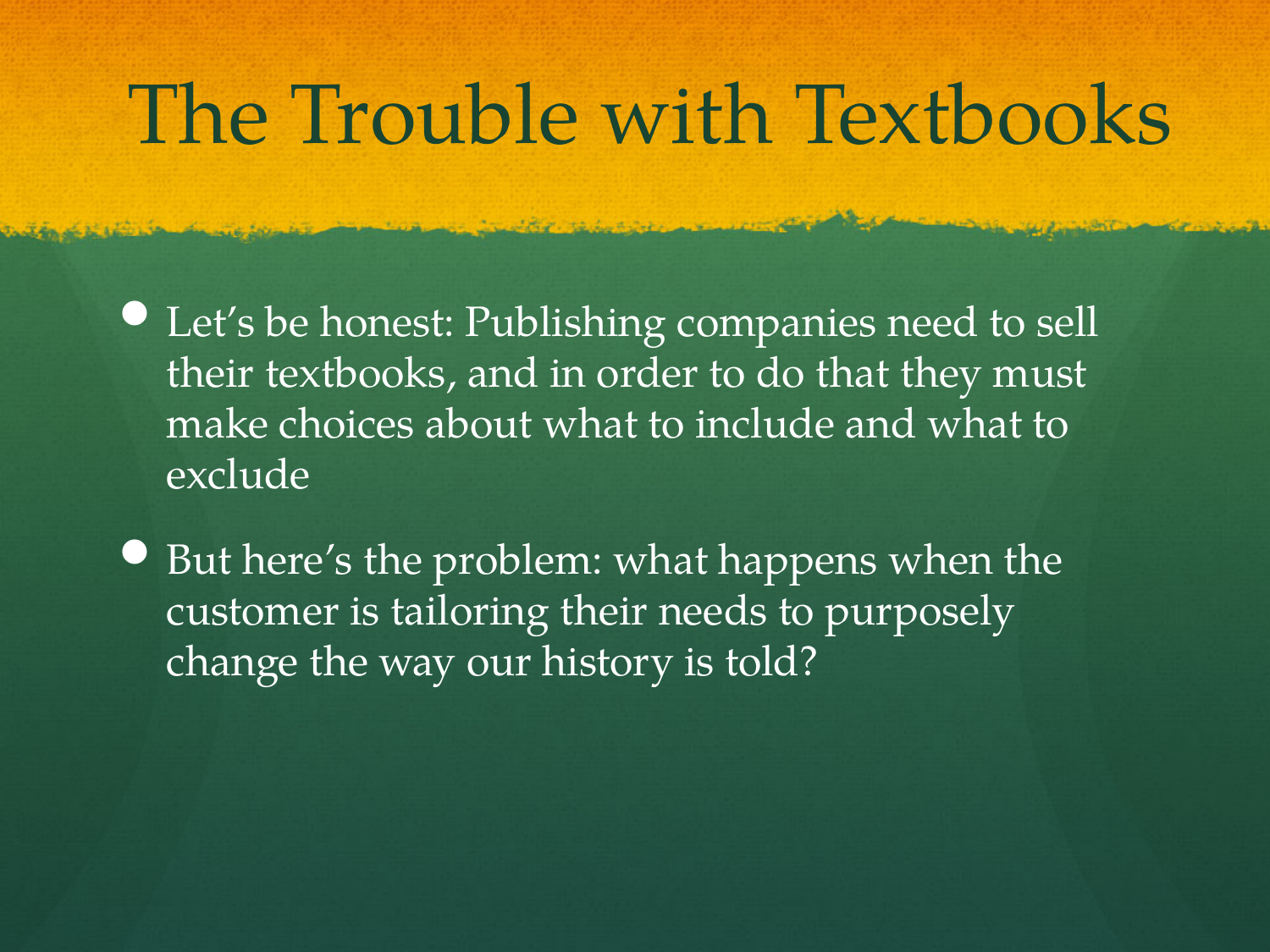

# The Trouble with Textbooks
Let’s be honest: Publishing companies need to sell their textbooks, and in order to do that they must make choices about what to include and what to exclude
But here’s the problem: what happens when the customer is tailoring their needs to purposely change the way our history is told?